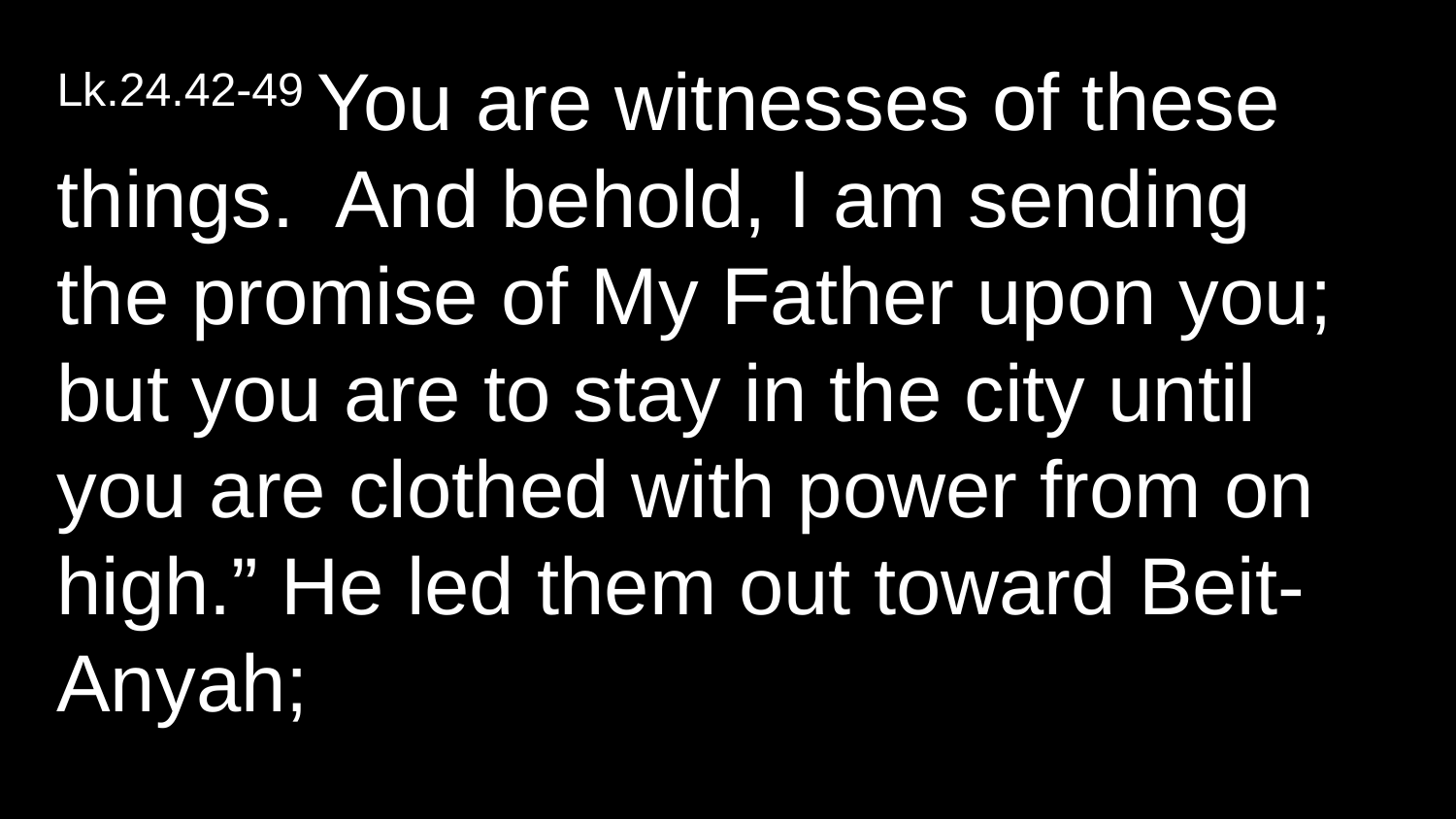

Lk.24.42-49 You are witnesses of these things.  And behold, I am sending the promise of My Father upon you; but you are to stay in the city until you are clothed with power from on high.” He led them out toward Beit-Anyah;